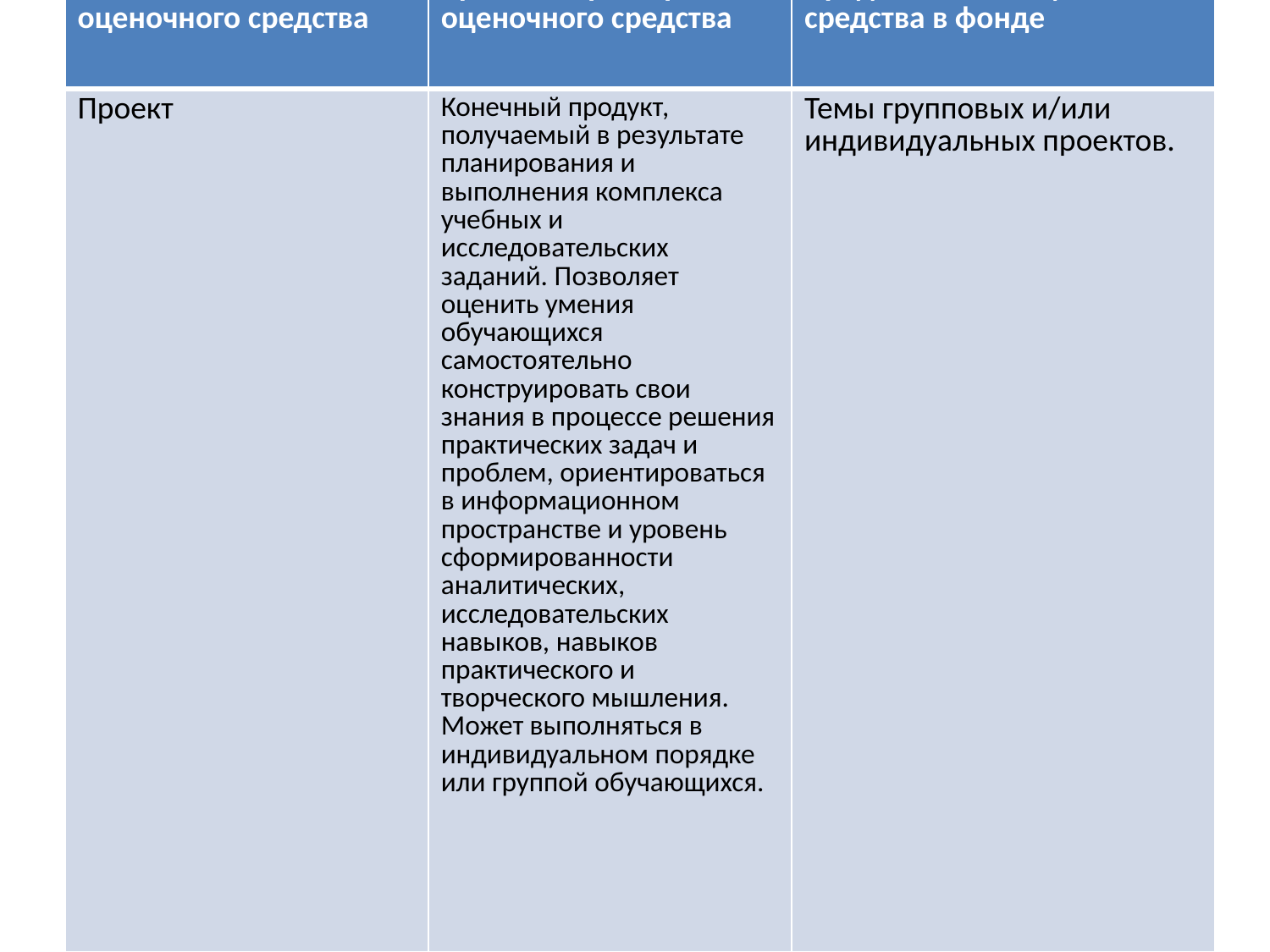

| Наименование оценочного средства | Краткая характеристика оценочного средства | Представление оценочного средства в фонде |
| --- | --- | --- |
| Проект | Конечный продукт, получаемый в результате планирования и выполнения комплекса учебных и исследовательских заданий. Позволяет оценить умения обучающихся самостоятельно конструировать свои знания в процессе решения практических задач и проблем, ориентироваться в информационном пространстве и уровень сформированности аналитических, исследовательских навыков, навыков практического и творческого мышления. Может выполняться в индивидуальном порядке или группой обучающихся. | Темы групповых и/или индивидуальных проектов. |
#